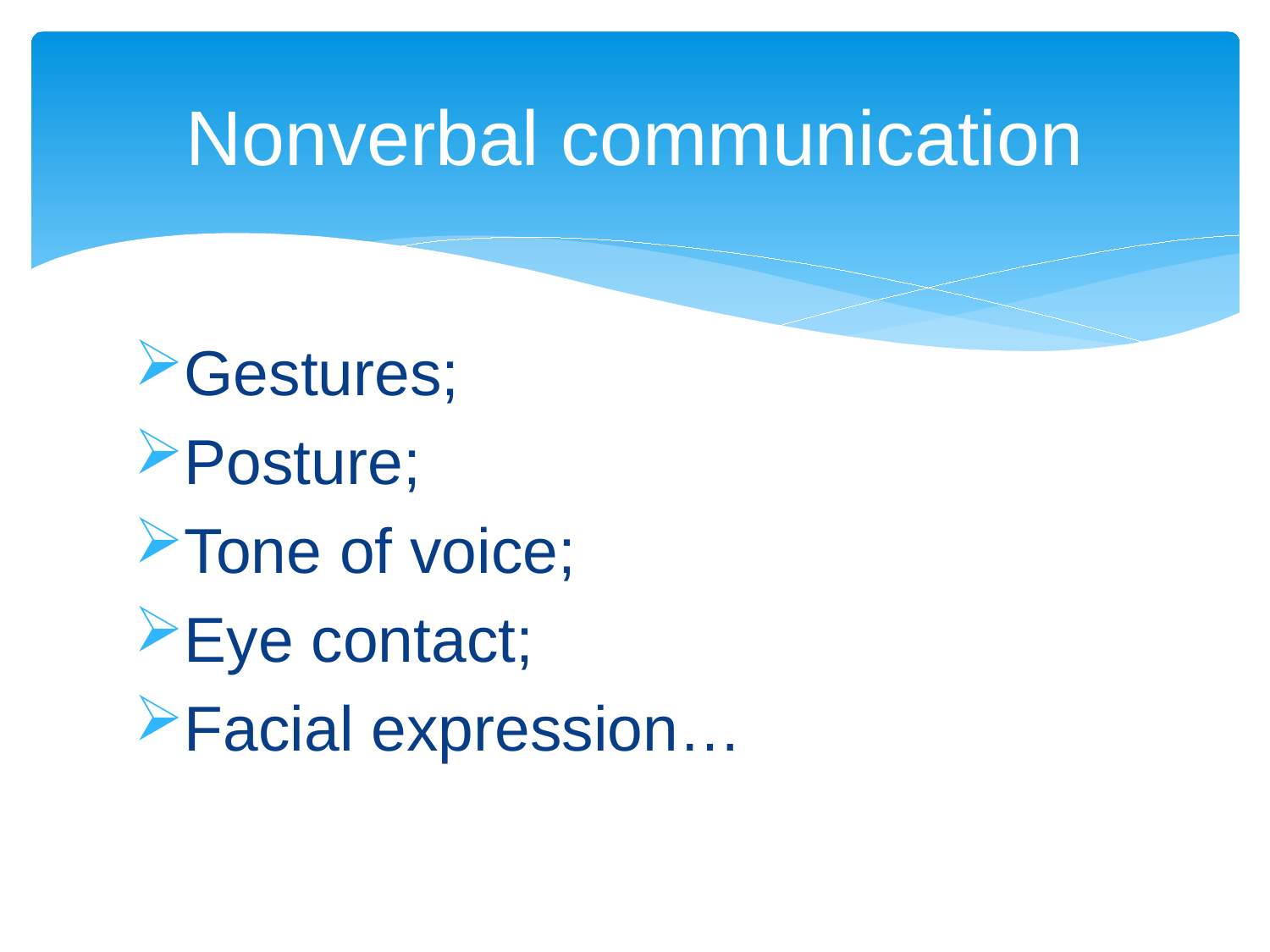

# Nonverbal communication
Gestures;
Posture;
Tone of voice;
Eye contact;
Facial expression…